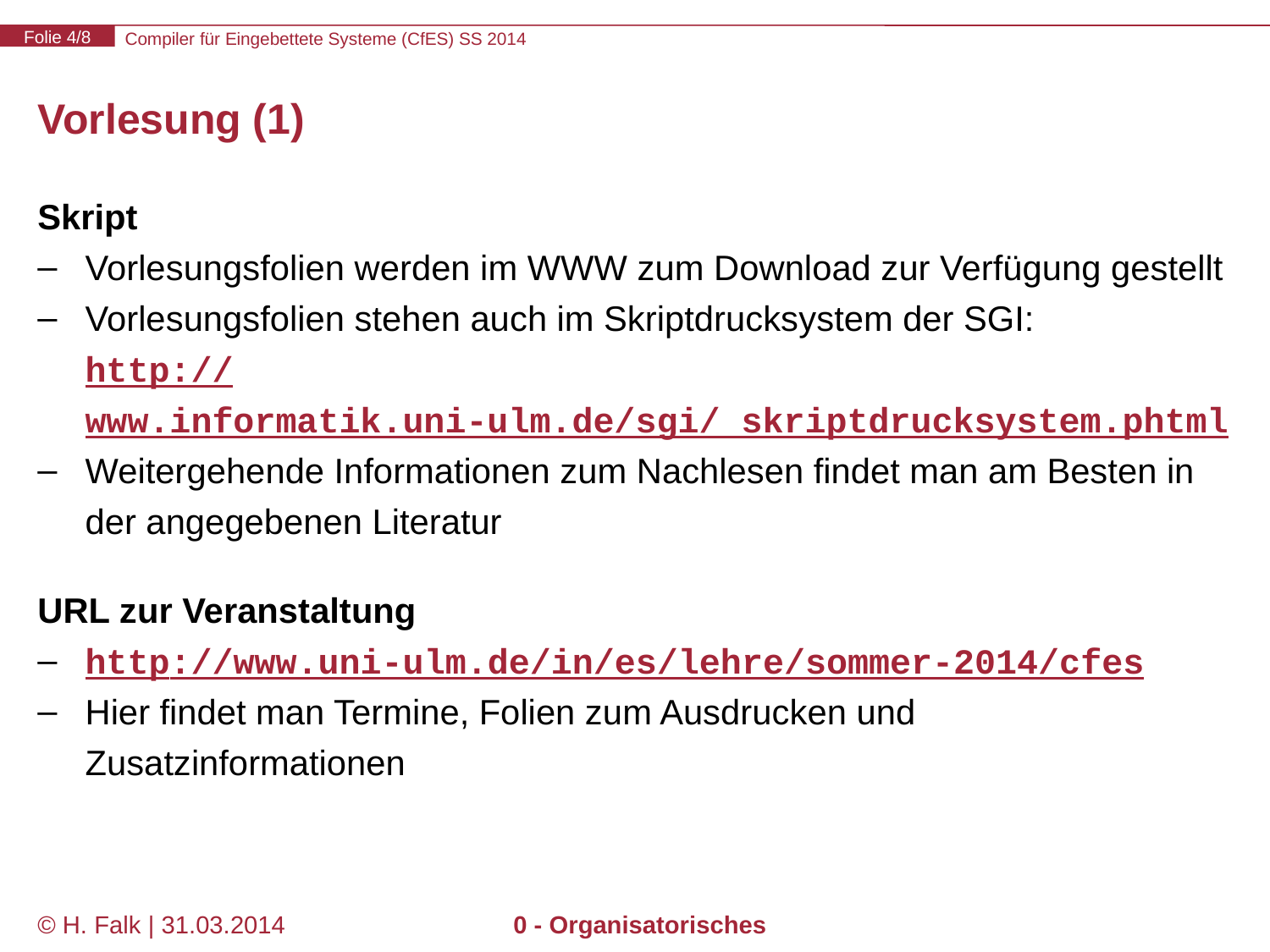

# Vorlesung (1)
Skript
Vorlesungsfolien werden im WWW zum Download zur Verfügung gestellt
Vorlesungsfolien stehen auch im Skriptdrucksystem der SGI:
http://www.informatik.uni-ulm.de/sgi/ skriptdrucksystem.phtml
Weitergehende Informationen zum Nachlesen findet man am Besten in der angegebenen Literatur

URL zur Veranstaltung
http://www.uni-ulm.de/in/es/lehre/sommer-2014/cfes
Hier findet man Termine, Folien zum Ausdrucken und Zusatzinformationen
© H. Falk | 31.03.2014
0 - Organisatorisches